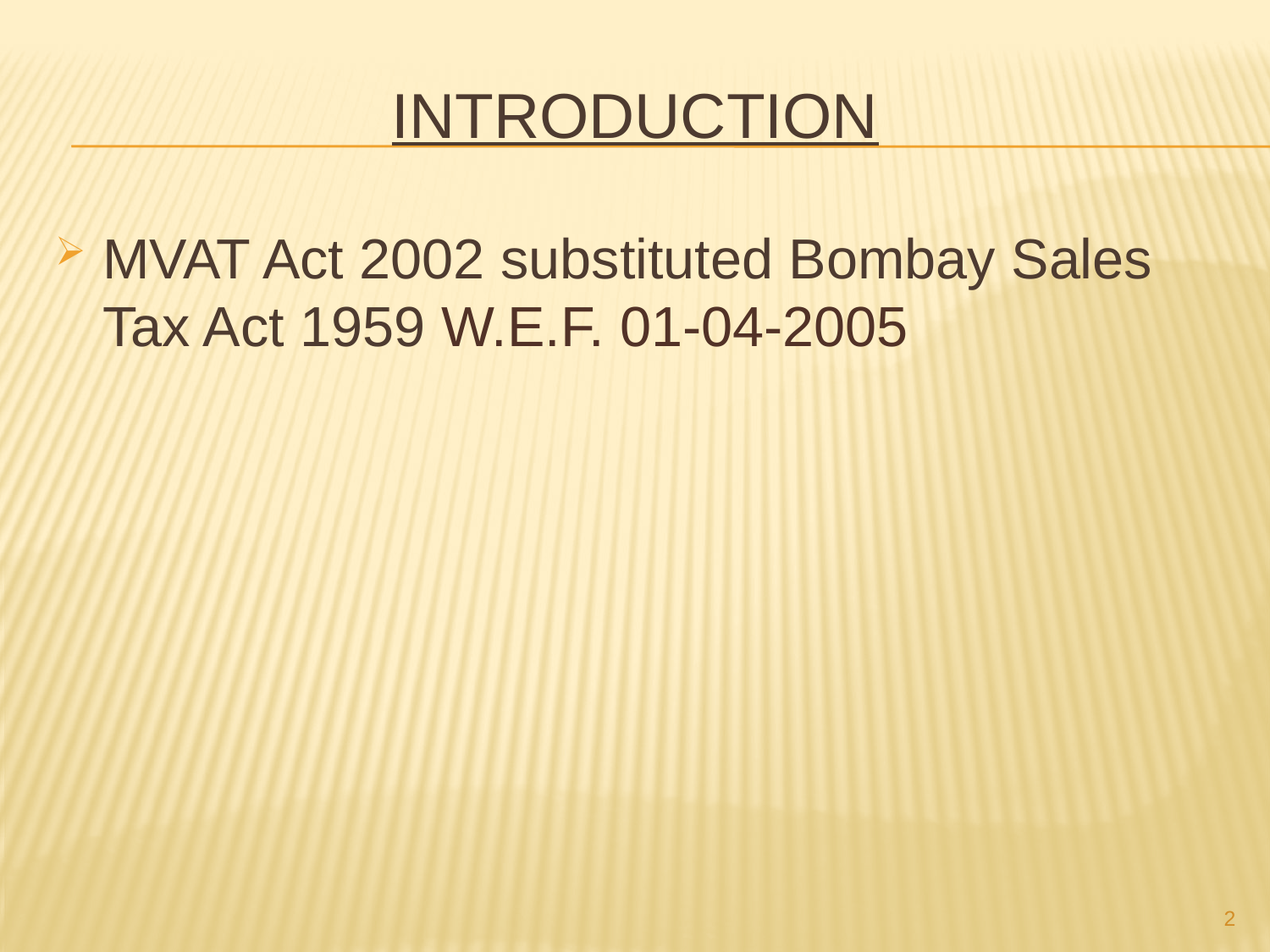

# INTRODUCTION
MVAT Act 2002 substituted Bombay Sales Tax Act 1959 W.E.F. 01-04-2005

2